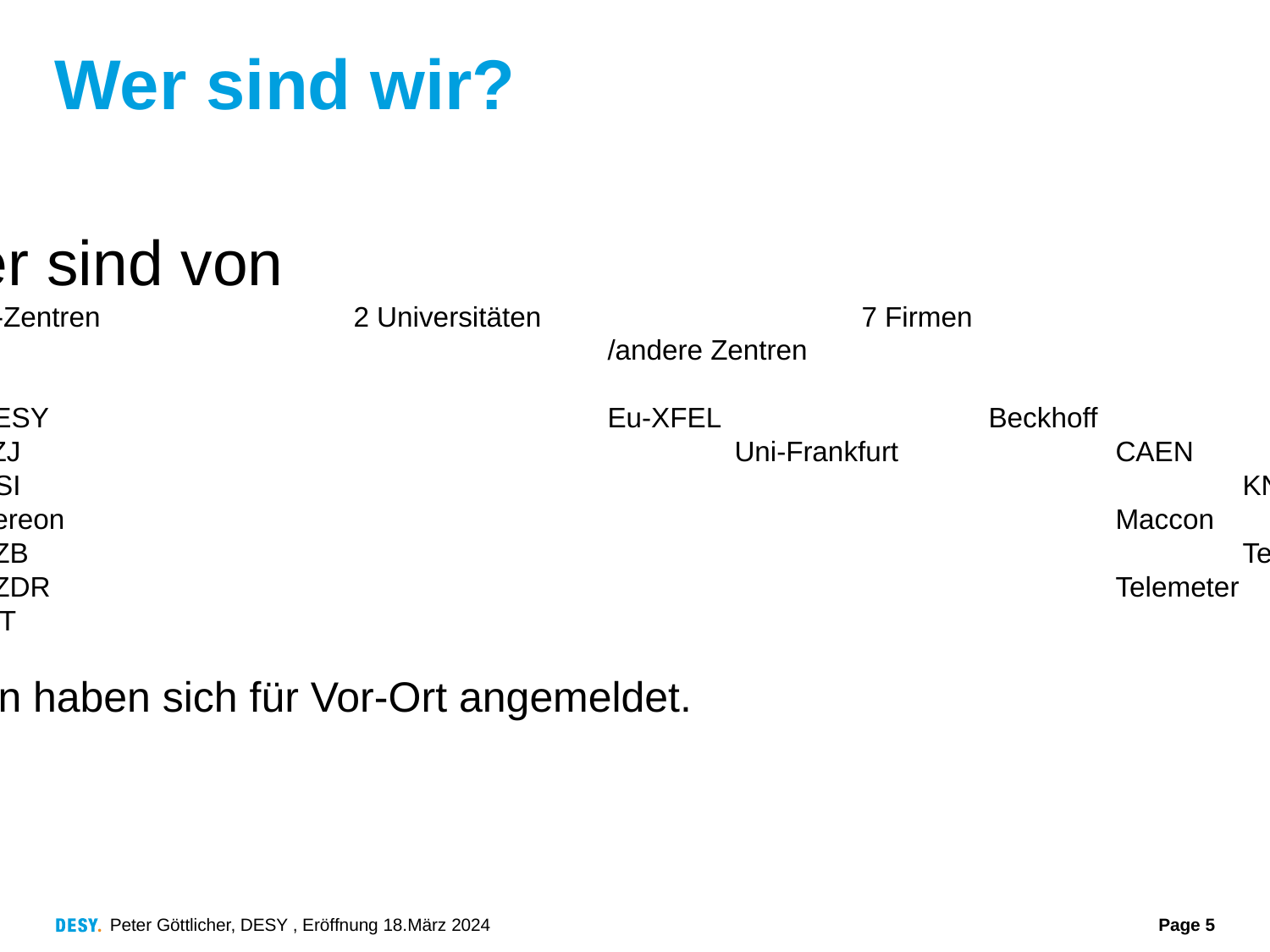

# Wer sind wir?
Teilnehmer sind von
	7 Helmholtz-Zentren		2 Universitäten			7 Firmen
							/andere Zentren

		DESY					Eu-XFEL			Beckhoff
		FZJ						Uni-Frankfurt		CAEN
		GSI										KNIEL
		Hereon									Maccon
		HZB										Teledyne
		HZDR									Telemeter
		KIT

Die allermeisten haben sich für Vor-Ort angemeldet.
Peter Göttlicher, DESY , Eröffnung 18.März 2024